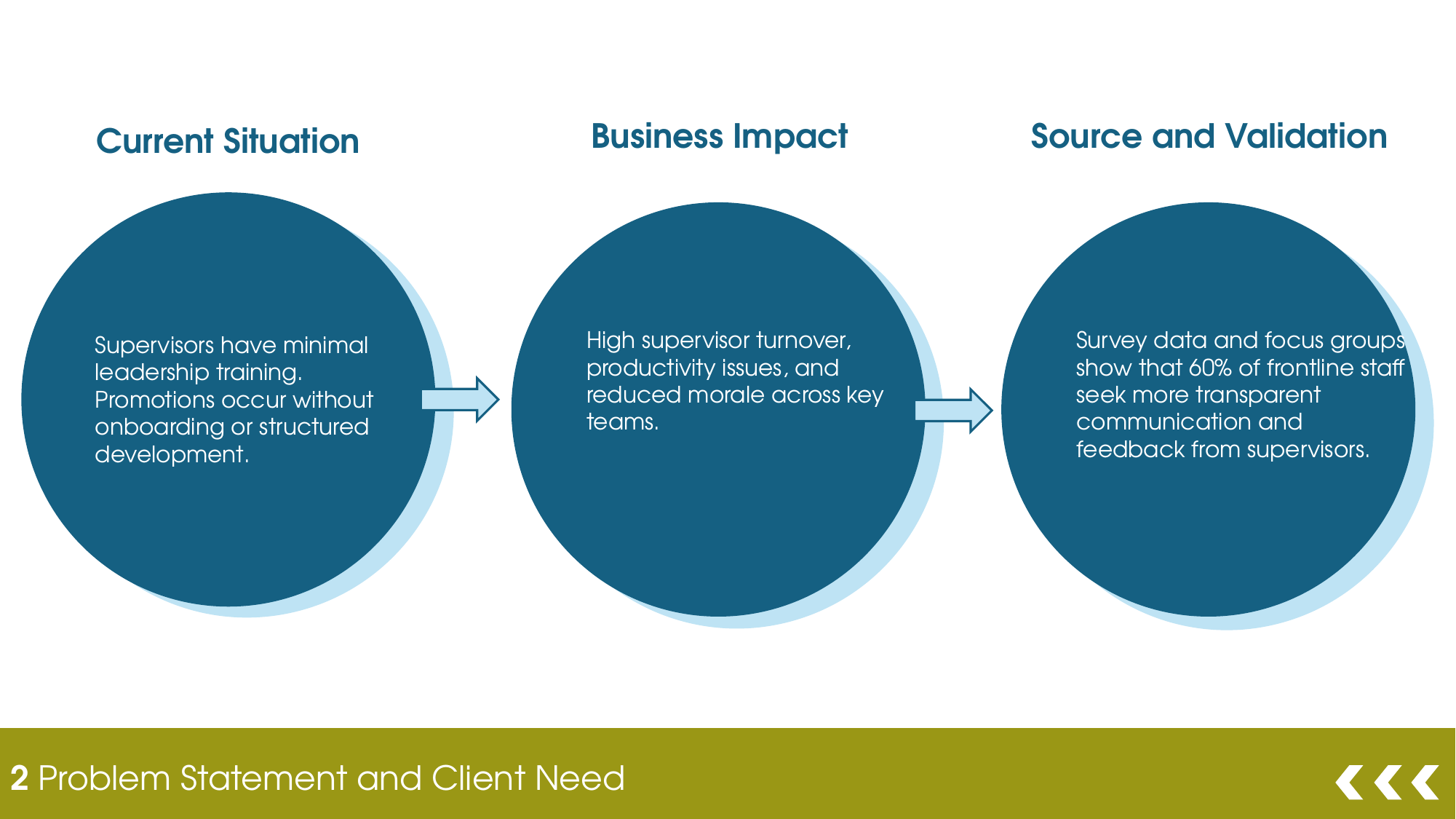

Business Impact
Source and Validation
Current Situation

High supervisor turnover, productivity issues, and reduced morale across key teams.
Survey data and focus groups show that 60% of frontline staff seek more transparent communication and feedback from supervisors.
Supervisors have minimal leadership training. Promotions occur without onboarding or structured development.

2 Problem Statement and Client Need